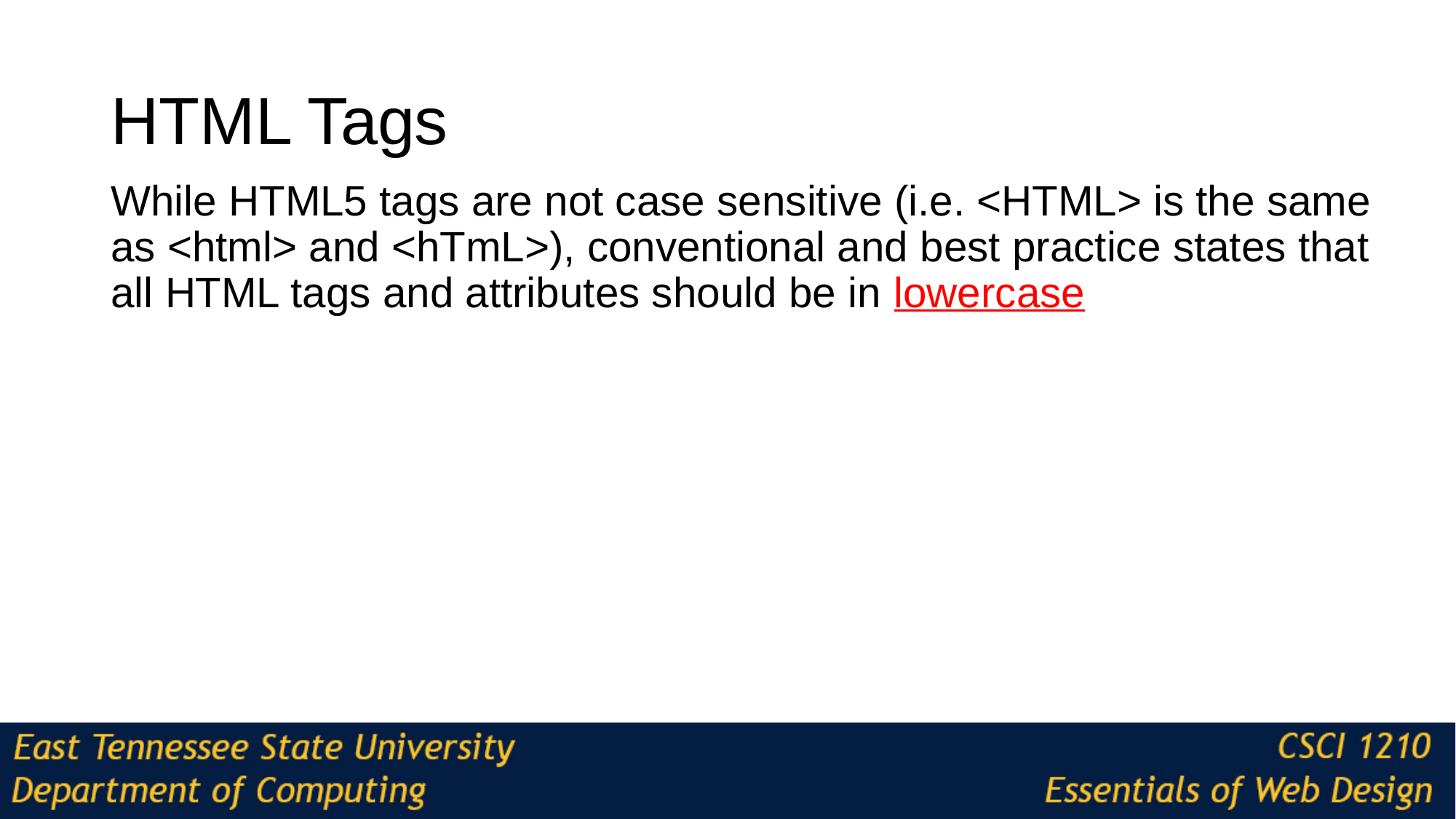

# HTML Tags
While HTML5 tags are not case sensitive (i.e. <HTML> is the same as <html> and <hTmL>), conventional and best practice states that all HTML tags and attributes should be in lowercase